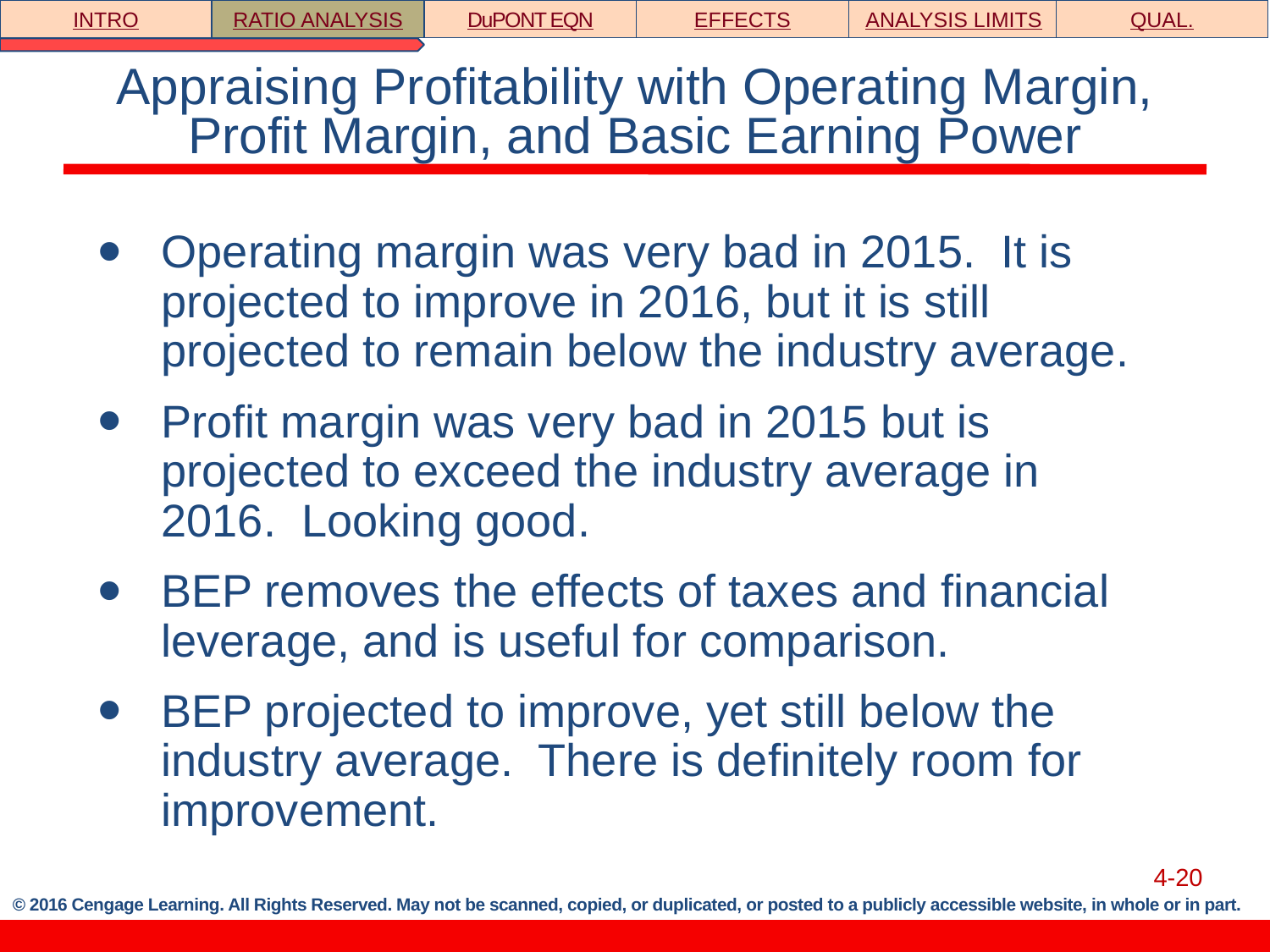

INTRO
RATIO ANALYSIS
DuPONT EQN
EFFECTS
ANALYSIS LIMITS
QUAL.

# Appraising Profitability with Operating Margin, Profit Margin, and Basic Earning Power
Operating margin was very bad in 2015.  It is projected to improve in 2016, but it is still projected to remain below the industry average.
Profit margin was very bad in 2015 but is projected to exceed the industry average in 2016.  Looking good.
BEP removes the effects of taxes and financial leverage, and is useful for comparison.
BEP projected to improve, yet still below the industry average.  There is definitely room for improvement.
4-20